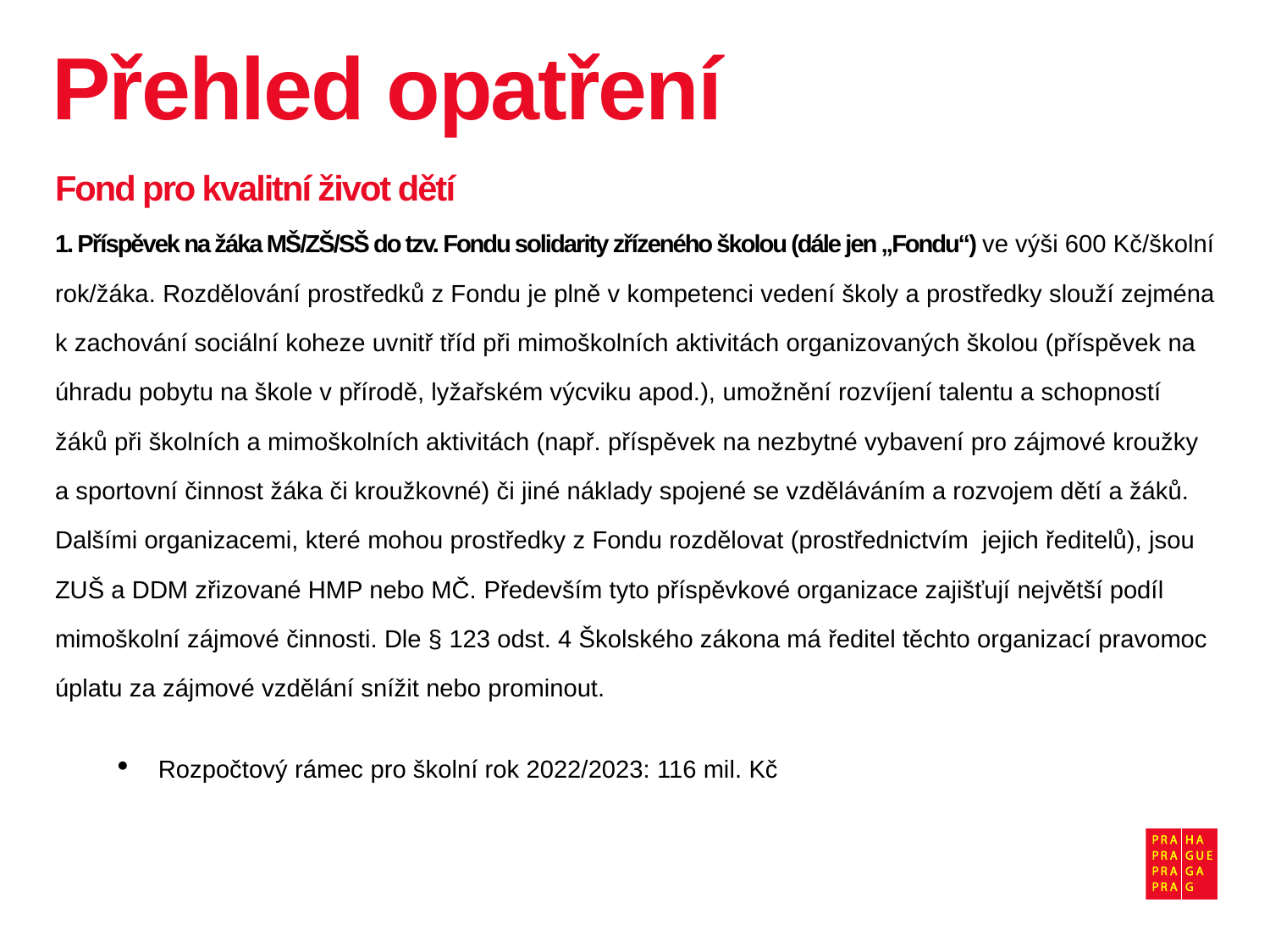

# Přehled opatření
Fond pro kvalitní život dětí
1. Příspěvek na žáka MŠ/ZŠ/SŠ do tzv. Fondu solidarity zřízeného školou (dále jen „Fondu“) ve výši 600 Kč/školní rok/žáka. Rozdělování prostředků z Fondu je plně v kompetenci vedení školy a prostředky slouží zejména k zachování sociální koheze uvnitř tříd při mimoškolních aktivitách organizovaných školou (příspěvek na úhradu pobytu na škole v přírodě, lyžařském výcviku apod.), umožnění rozvíjení talentu a schopností žáků při školních a mimoškolních aktivitách (např. příspěvek na nezbytné vybavení pro zájmové kroužky a sportovní činnost žáka či kroužkovné) či jiné náklady spojené se vzděláváním a rozvojem dětí a žáků. Dalšími organizacemi, které mohou prostředky z Fondu rozdělovat (prostřednictvím  jejich ředitelů), jsou ZUŠ a DDM zřizované HMP nebo MČ. Především tyto příspěvkové organizace zajišťují největší podíl mimoškolní zájmové činnosti. Dle § 123 odst. 4 Školského zákona má ředitel těchto organizací pravomoc úplatu za zájmové vzdělání snížit nebo prominout.

Rozpočtový rámec pro školní rok 2022/2023: 116 mil. Kč

8